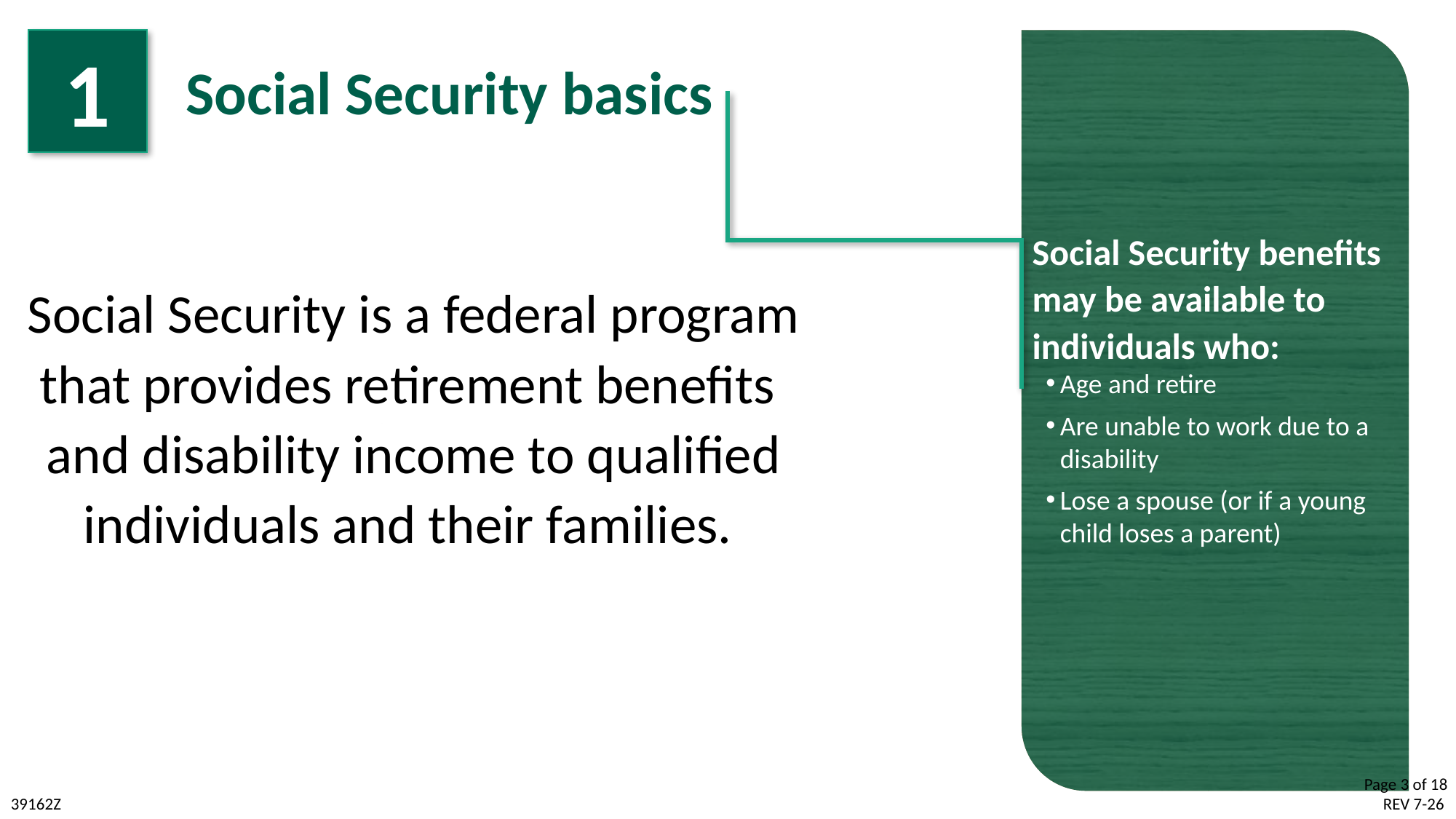

1
Social Security basics

Social Security benefits
may be available to individuals who:
Age and retire
Are unable to work due to a disability
Lose a spouse (or if a young child loses a parent)
Social Security is a federal program that provides retirement benefits
and disability income to qualified individuals and their families.

Page 3 of 18